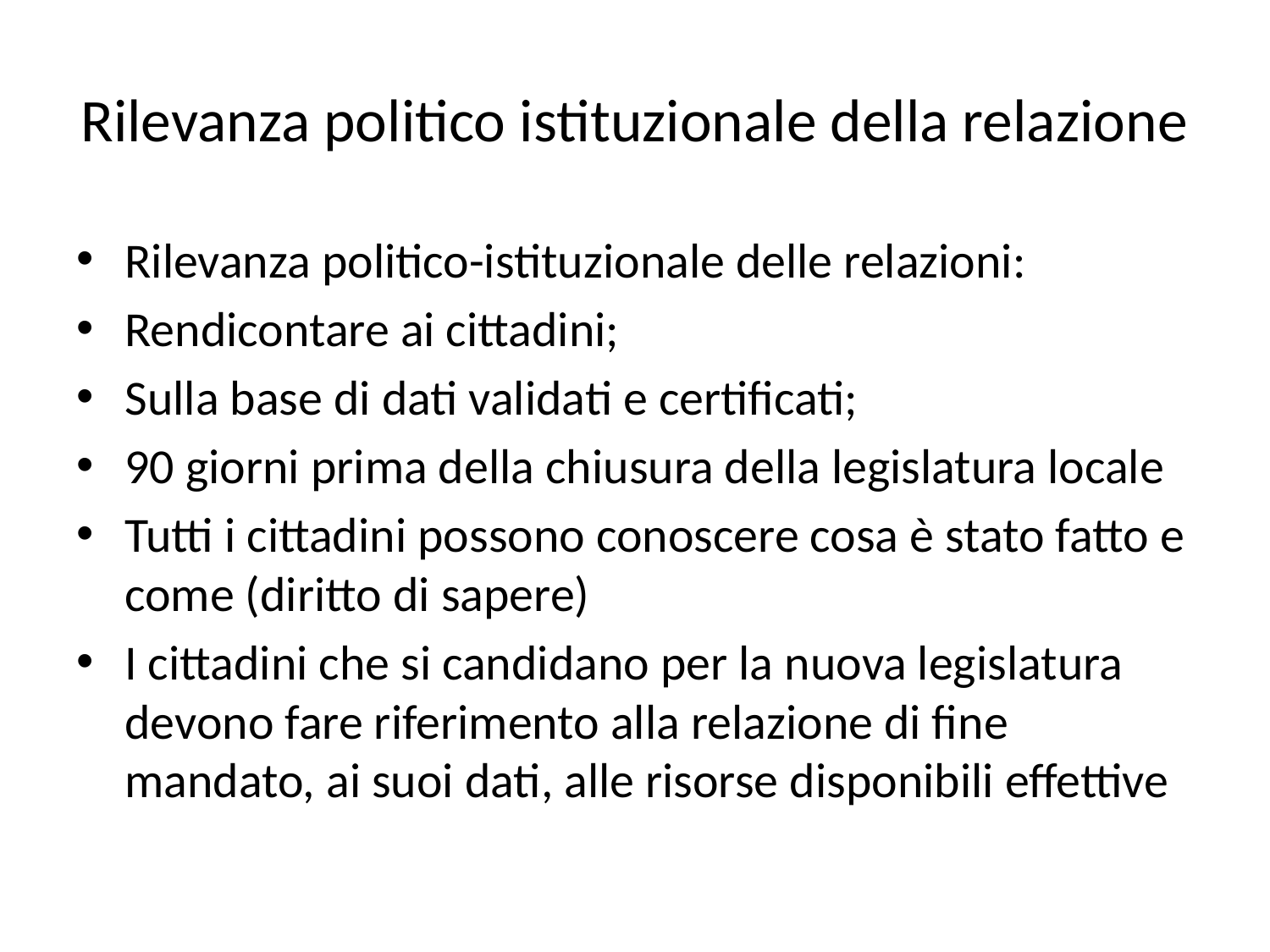

# Rilevanza politico istituzionale della relazione
Rilevanza politico-istituzionale delle relazioni:
Rendicontare ai cittadini;
Sulla base di dati validati e certificati;
90 giorni prima della chiusura della legislatura locale
Tutti i cittadini possono conoscere cosa è stato fatto e come (diritto di sapere)
I cittadini che si candidano per la nuova legislatura devono fare riferimento alla relazione di fine mandato, ai suoi dati, alle risorse disponibili effettive